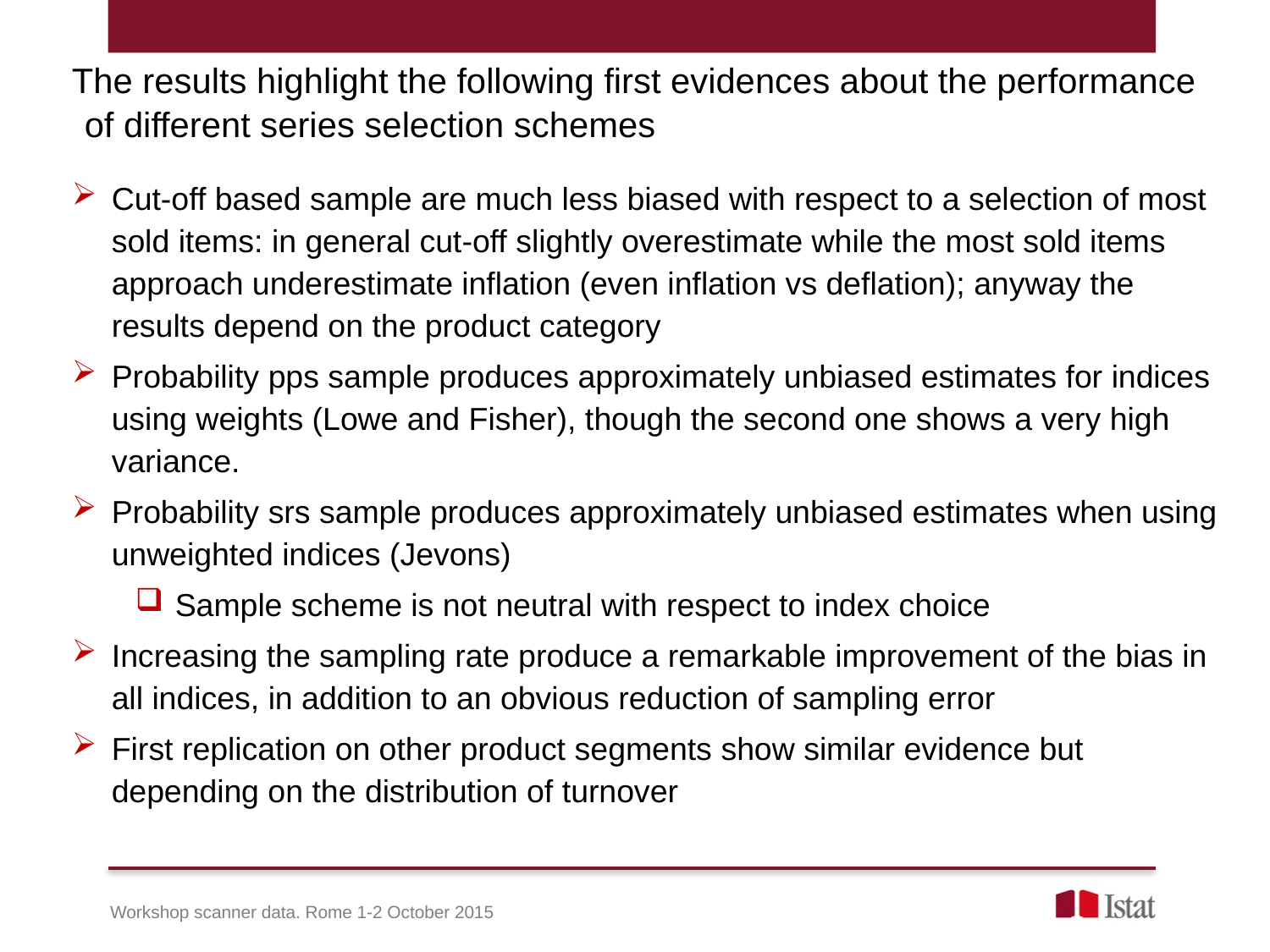

The results highlight the following first evidences about the performance of different series selection schemes
Cut-off based sample are much less biased with respect to a selection of most sold items: in general cut-off slightly overestimate while the most sold items approach underestimate inflation (even inflation vs deflation); anyway the results depend on the product category
Probability pps sample produces approximately unbiased estimates for indices using weights (Lowe and Fisher), though the second one shows a very high variance.
Probability srs sample produces approximately unbiased estimates when using unweighted indices (Jevons)
Sample scheme is not neutral with respect to index choice
Increasing the sampling rate produce a remarkable improvement of the bias in all indices, in addition to an obvious reduction of sampling error
First replication on other product segments show similar evidence but depending on the distribution of turnover

Workshop scanner data. Rome 1-2 October 2015